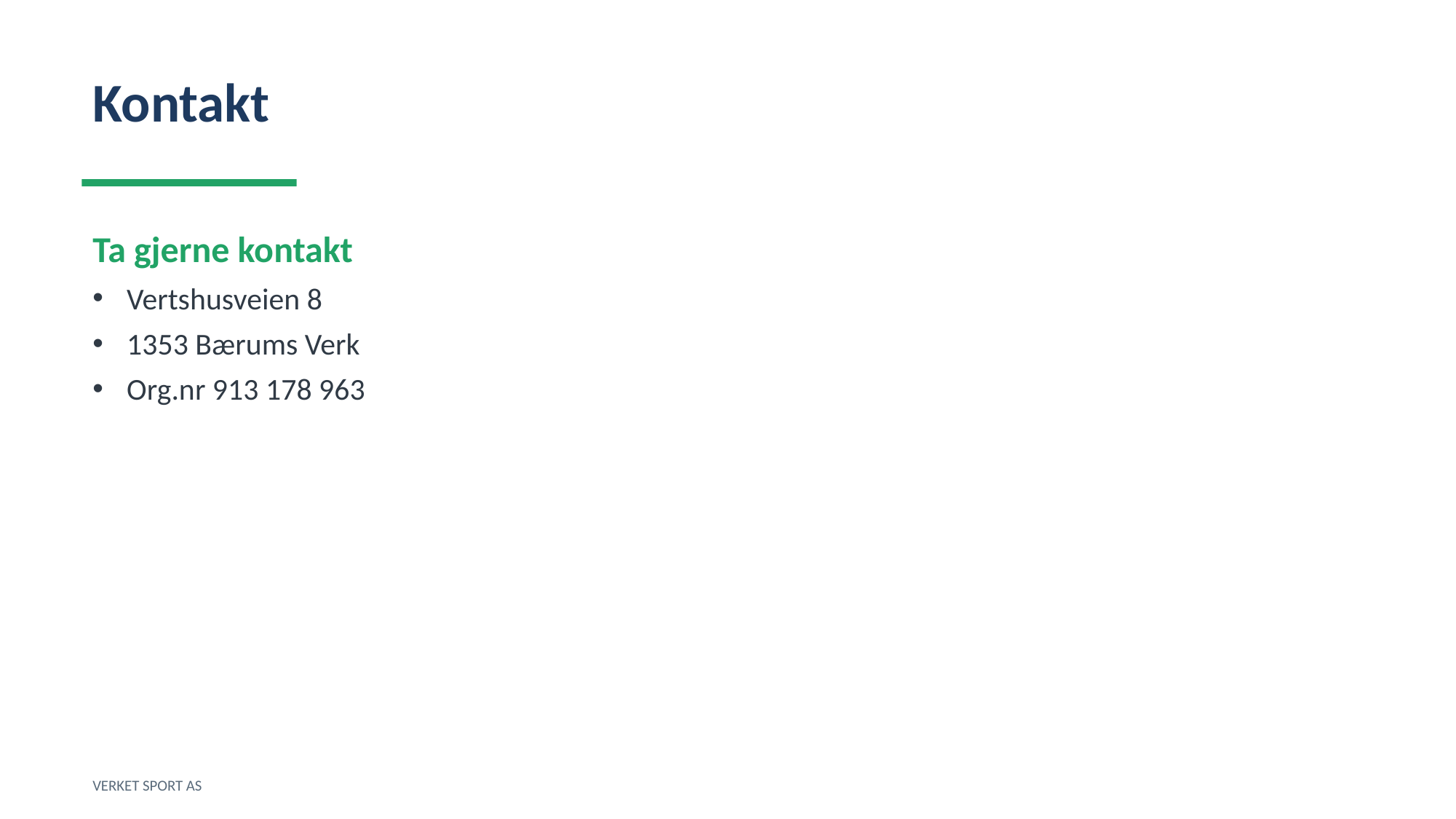

Kontakt

Ta gjerne kontakt
Vertshusveien 8
1353 Bærums Verk
Org.nr 913 178 963
VERKET SPORT AS